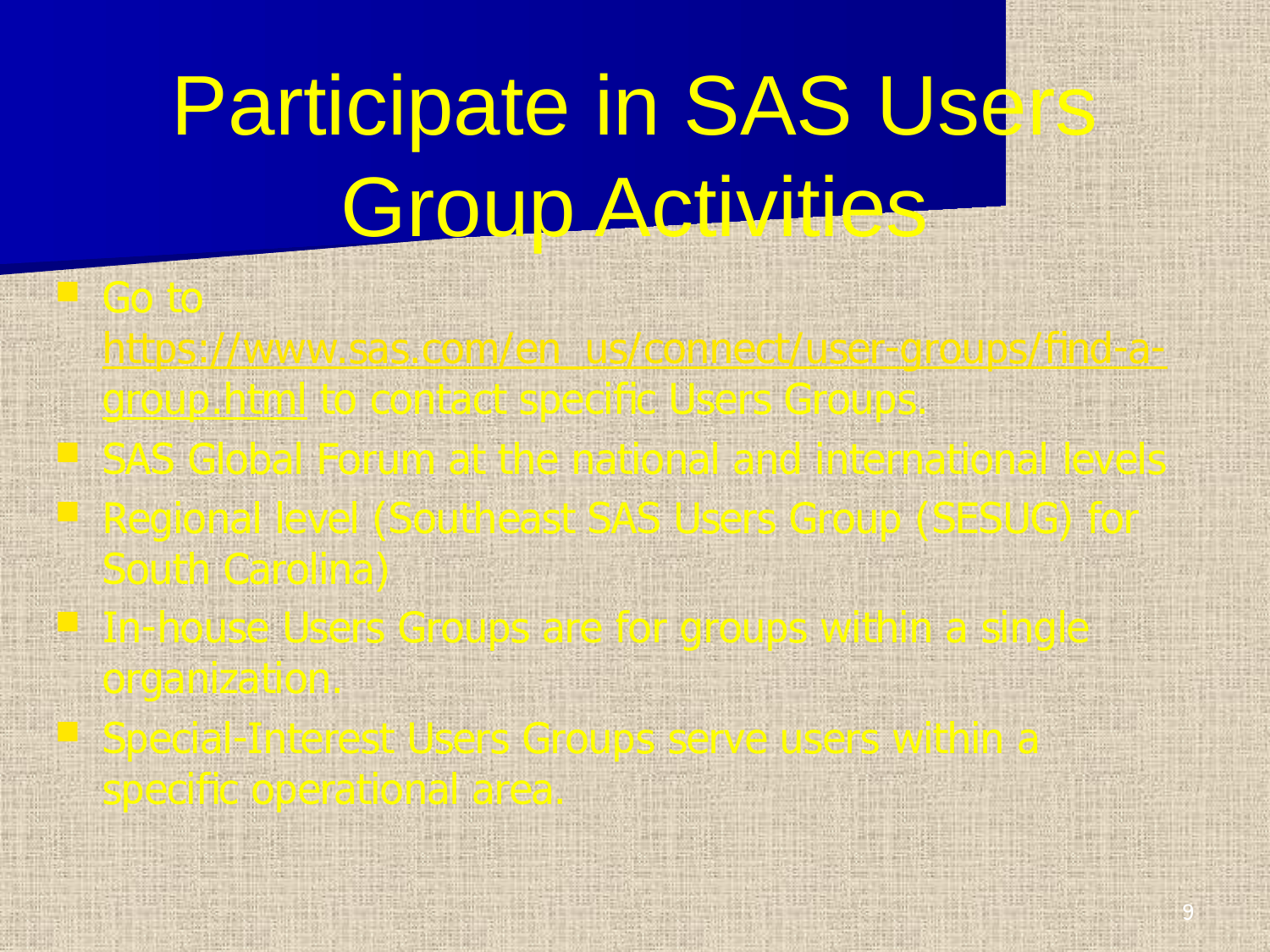

# Participate in SAS Users Group Activities
Go to https://www.sas.com/en_us/connect/user-groups/find-a-group.html to contact specific Users Groups.
SAS Global Forum at the national and international levels
Regional level (Southeast SAS Users Group (SESUG) for South Carolina)
In-house Users Groups are for groups within a single organization.
Special-Interest Users Groups serve users within a specific operational area.
9